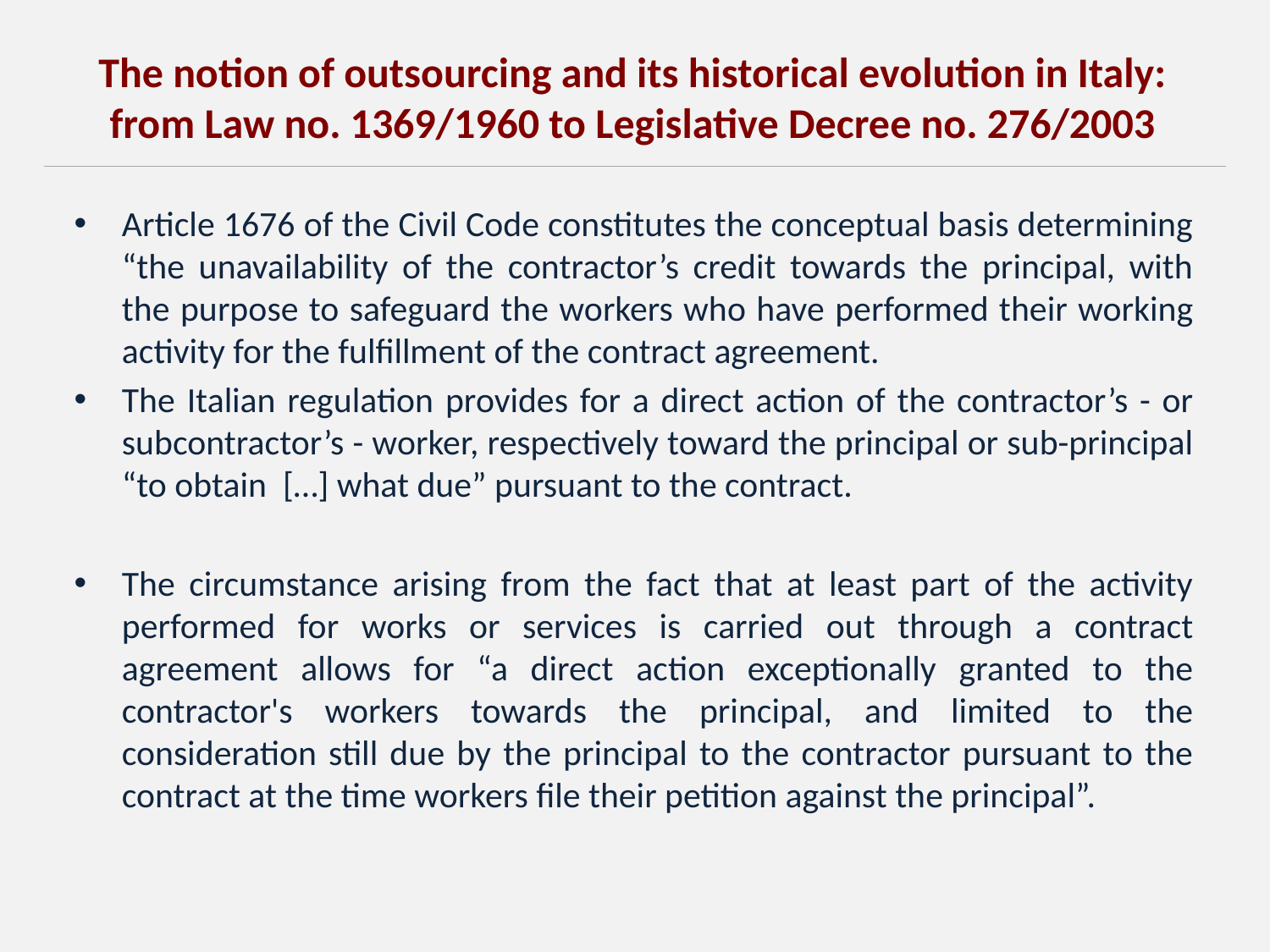

The notion of outsourcing and its historical evolution in Italy: from Law no. 1369/1960 to Legislative Decree no. 276/2003

Article 1676 of the Civil Code constitutes the conceptual basis determining “the unavailability of the contractor’s credit towards the principal, with the purpose to safeguard the workers who have performed their working activity for the fulfillment of the contract agreement.
The Italian regulation provides for a direct action of the contractor’s - or subcontractor’s - worker, respectively toward the principal or sub-principal “to obtain  […] what due” pursuant to the contract.

The circumstance arising from the fact that at least part of the activity performed for works or services is carried out through a contract agreement allows for “a direct action exceptionally granted to the contractor's workers towards the principal, and limited to the consideration still due by the principal to the contractor pursuant to the contract at the time workers file their petition against the principal”.